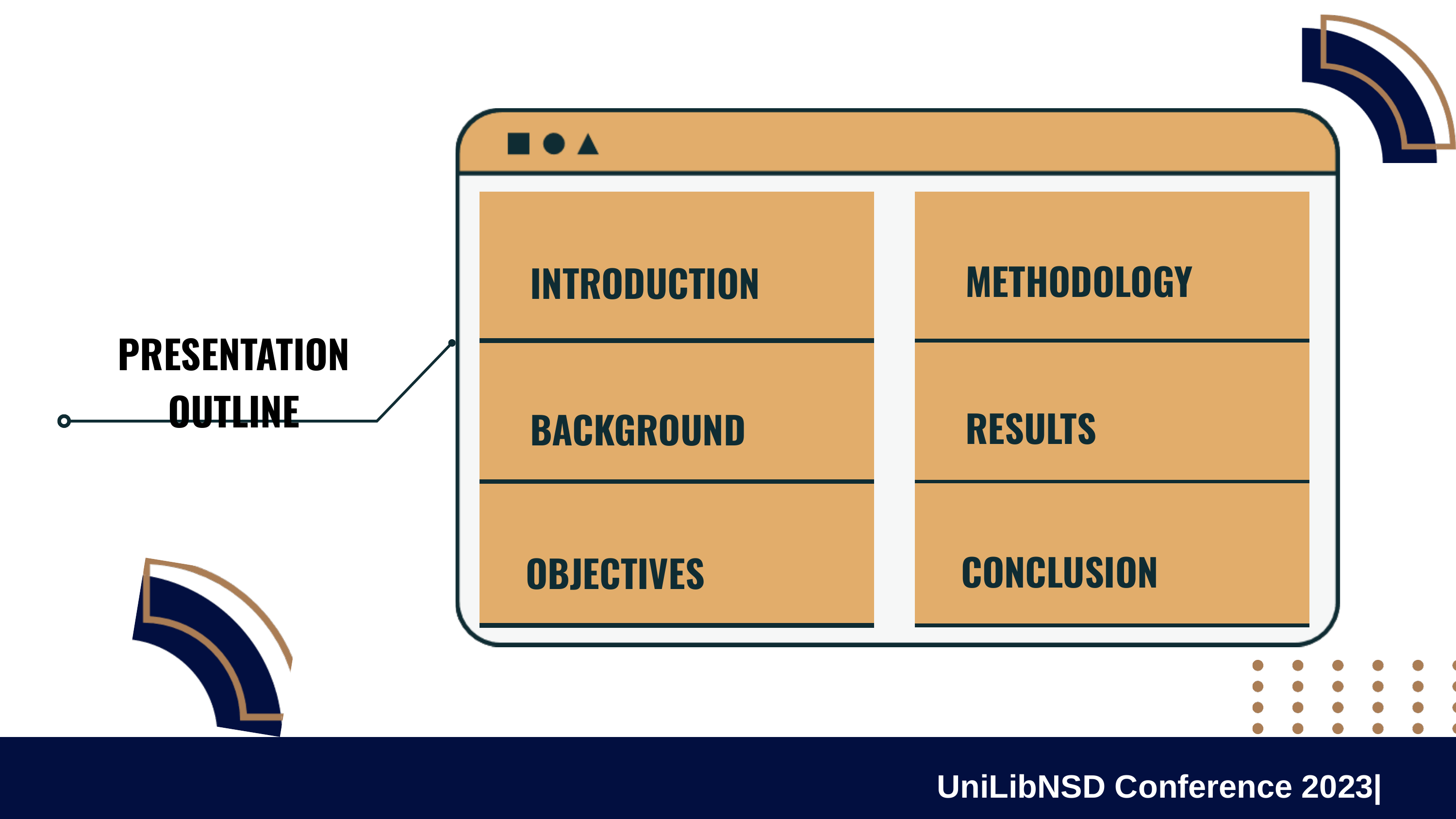

INTRODUCTION
BACKGROUND
OBJECTIVES

METHODOLOGY
PRESENTATION OUTLINE

RESULTS
CONCLUSION

UniLibNSD Conference 2023|